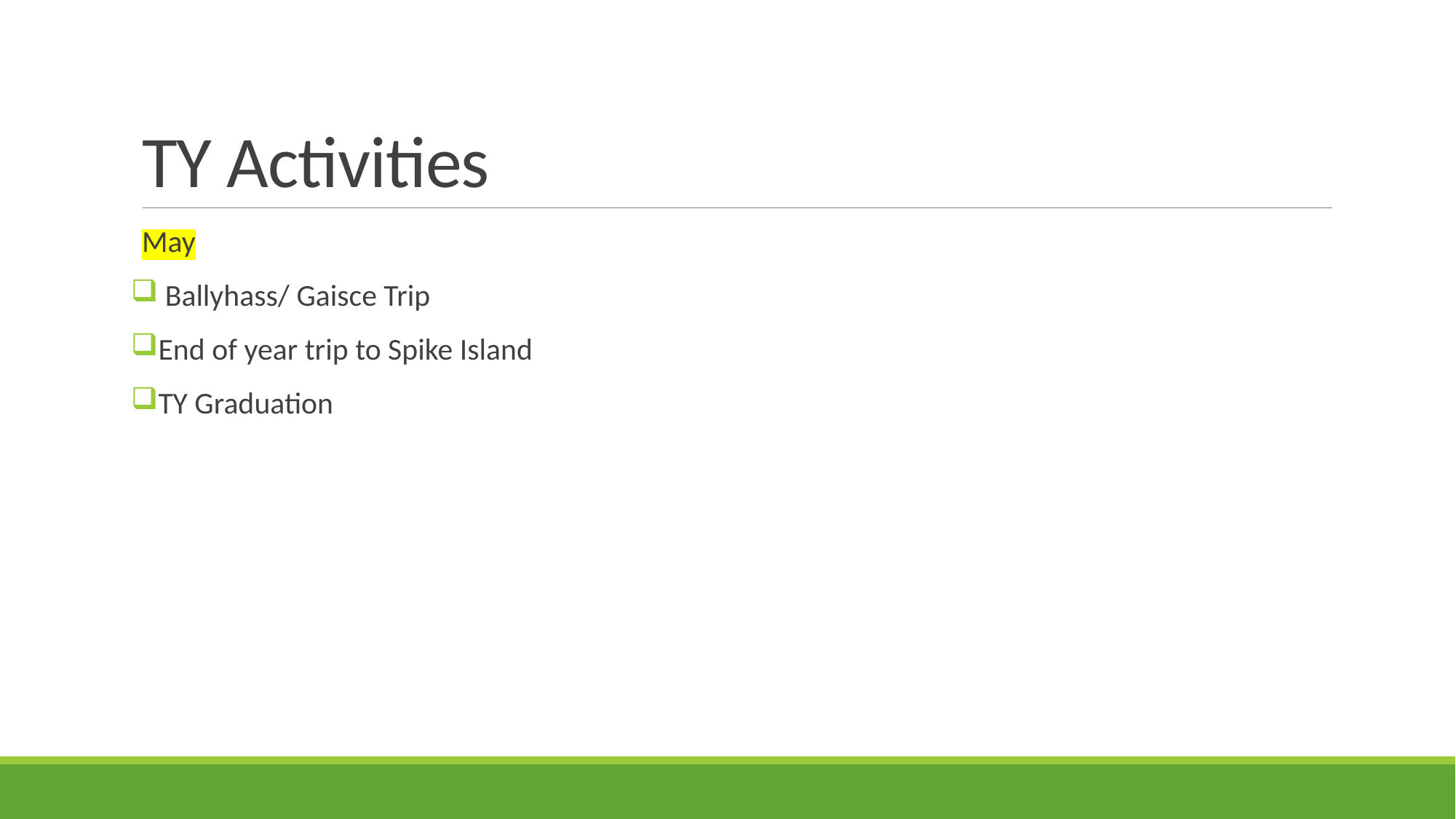

# TY Activities
May
 Ballyhass/ Gaisce Trip
End of year trip to Spike Island
TY Graduation